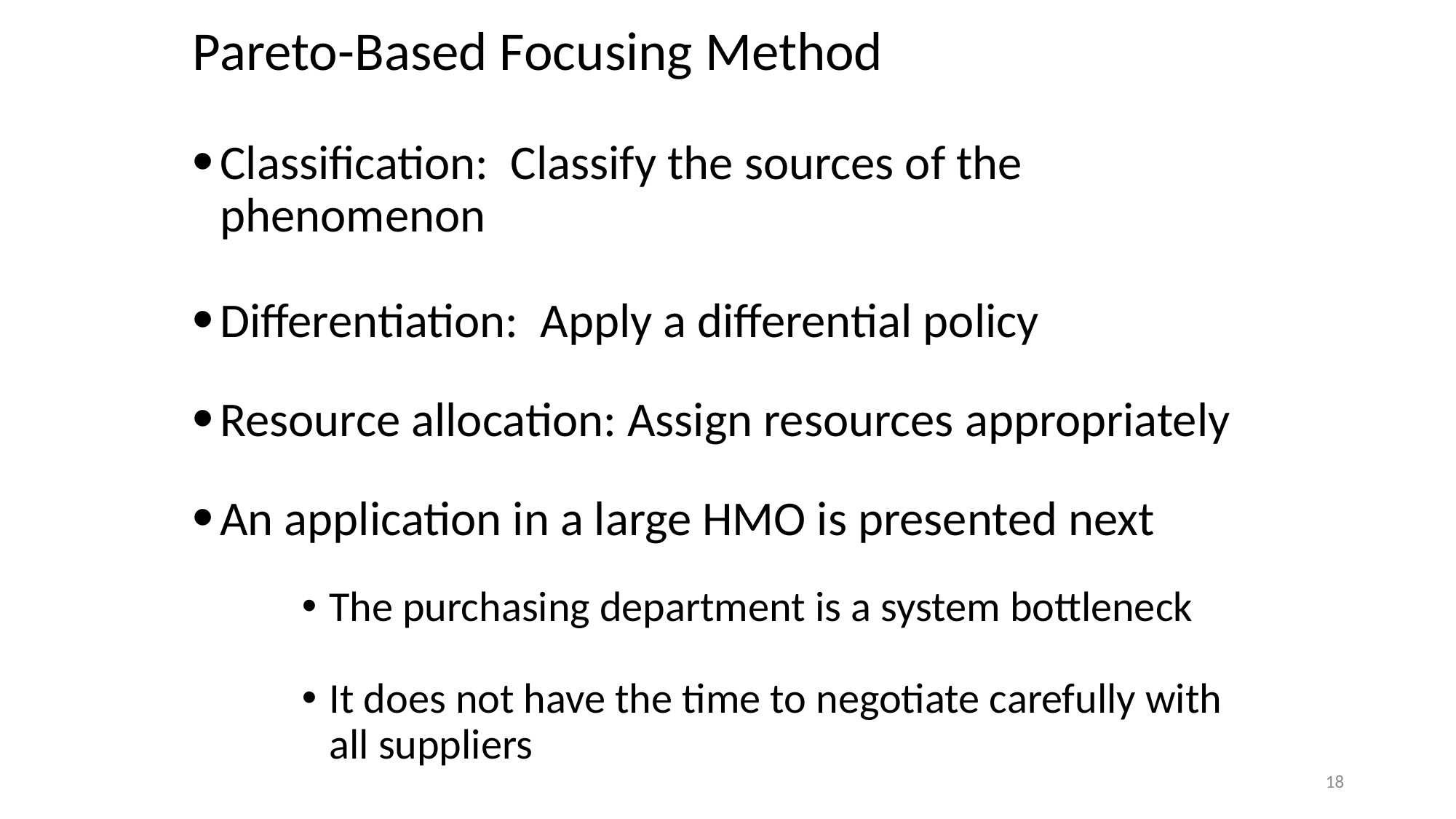

# Pareto-Based Focusing Method
Classification:  Classify the sources of the phenomenon

Differentiation:  Apply a differential policy

Resource allocation: Assign resources appropriately

An application in a large HMO is presented next

The purchasing department is a system bottleneck

It does not have the time to negotiate carefully with all suppliers

18